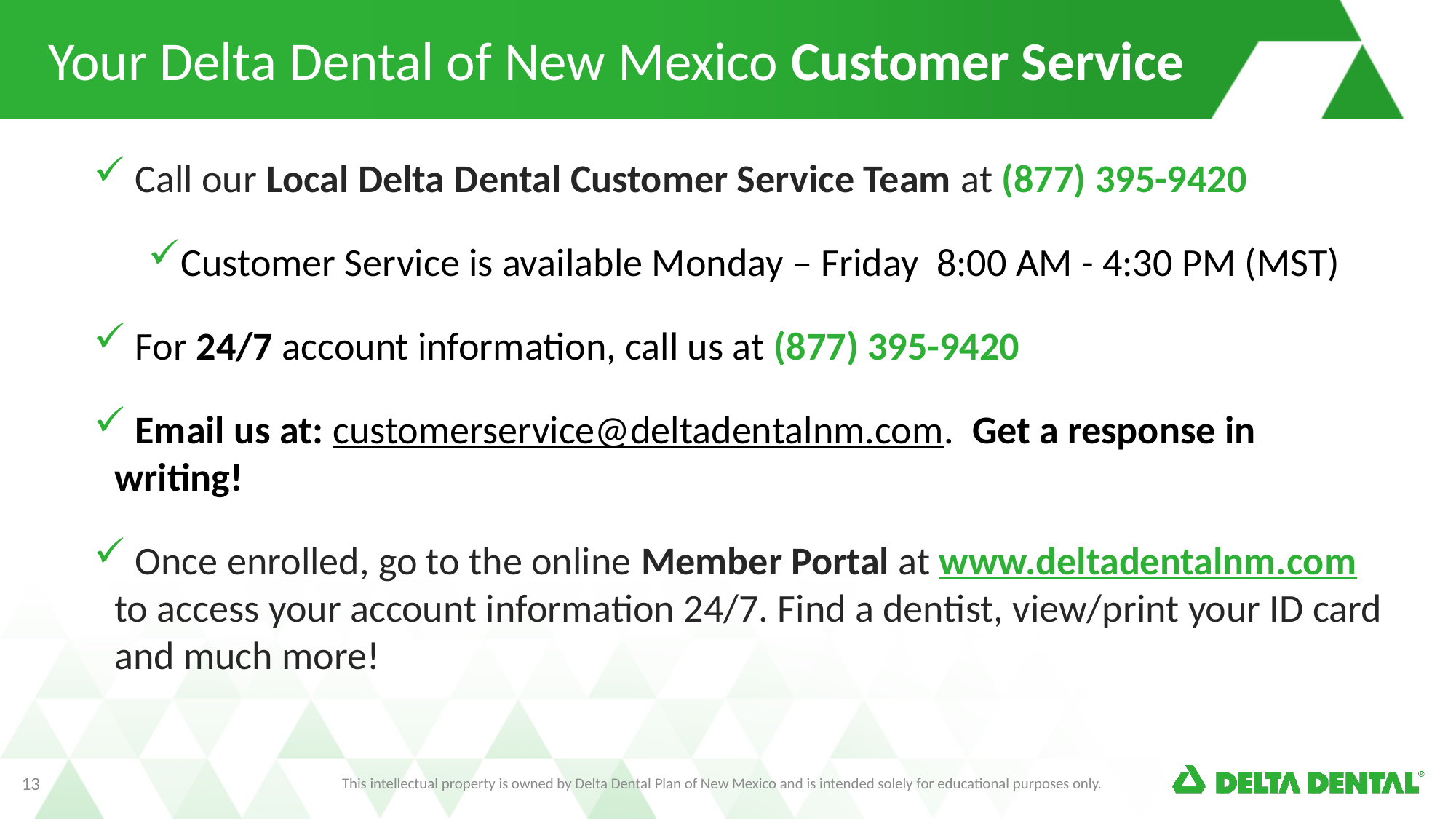

Your Delta Dental of New Mexico Customer Service
 Call our Local Delta Dental Customer Service Team at (877) 395-9420
Customer Service is available Monday – Friday  8:00 AM - 4:30 PM (MST)
 For 24/7 account information, call us at (877) 395-9420
 Email us at: customerservice@deltadentalnm.com.  Get a response in writing!
 Once enrolled, go to the online Member Portal at www.deltadentalnm.com to access your account information 24/7. Find a dentist, view/print your ID card and much more!
13
This intellectual property is owned by Delta Dental Plan of New Mexico and is intended solely for educational purposes only.